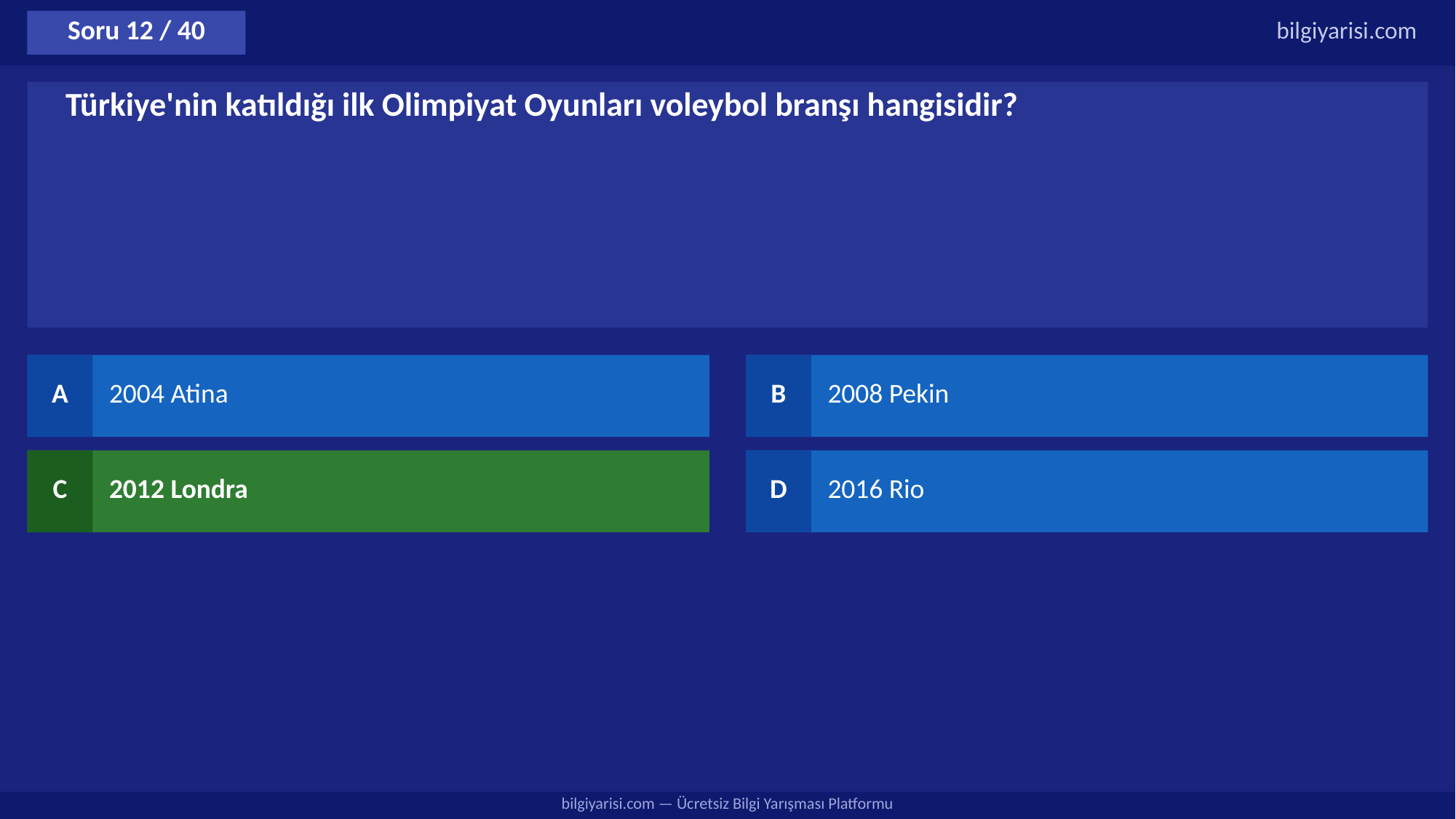

Soru 12 / 40
bilgiyarisi.com

Türkiye'nin katıldığı ilk Olimpiyat Oyunları voleybol branşı hangisidir?

A
2004 Atina

B
2008 Pekin

C
2012 Londra

D
2016 Rio
bilgiyarisi.com — Ücretsiz Bilgi Yarışması Platformu